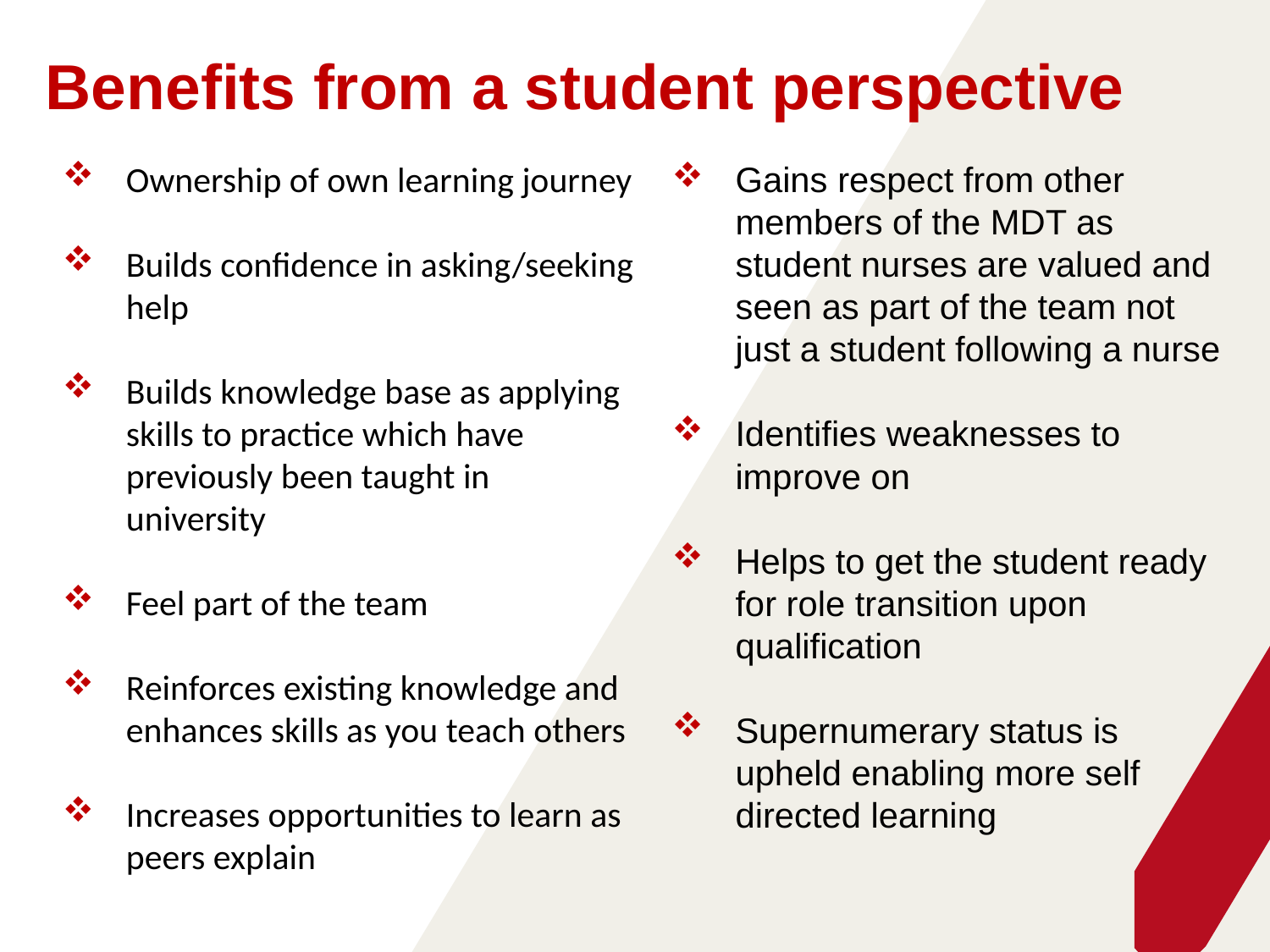

# Benefits from a student perspective
Ownership of own learning journey

Builds confidence in asking/seeking help

Builds knowledge base as applying skills to practice which have previously been taught in university

Feel part of the team

Reinforces existing knowledge and enhances skills as you teach others

Increases opportunities to learn as peers explain

Gains respect from other members of the MDT as student nurses are valued and seen as part of the team not just a student following a nurse

Identifies weaknesses to improve on

Helps to get the student ready for role transition upon qualification

Supernumerary status is upheld enabling more self directed learning